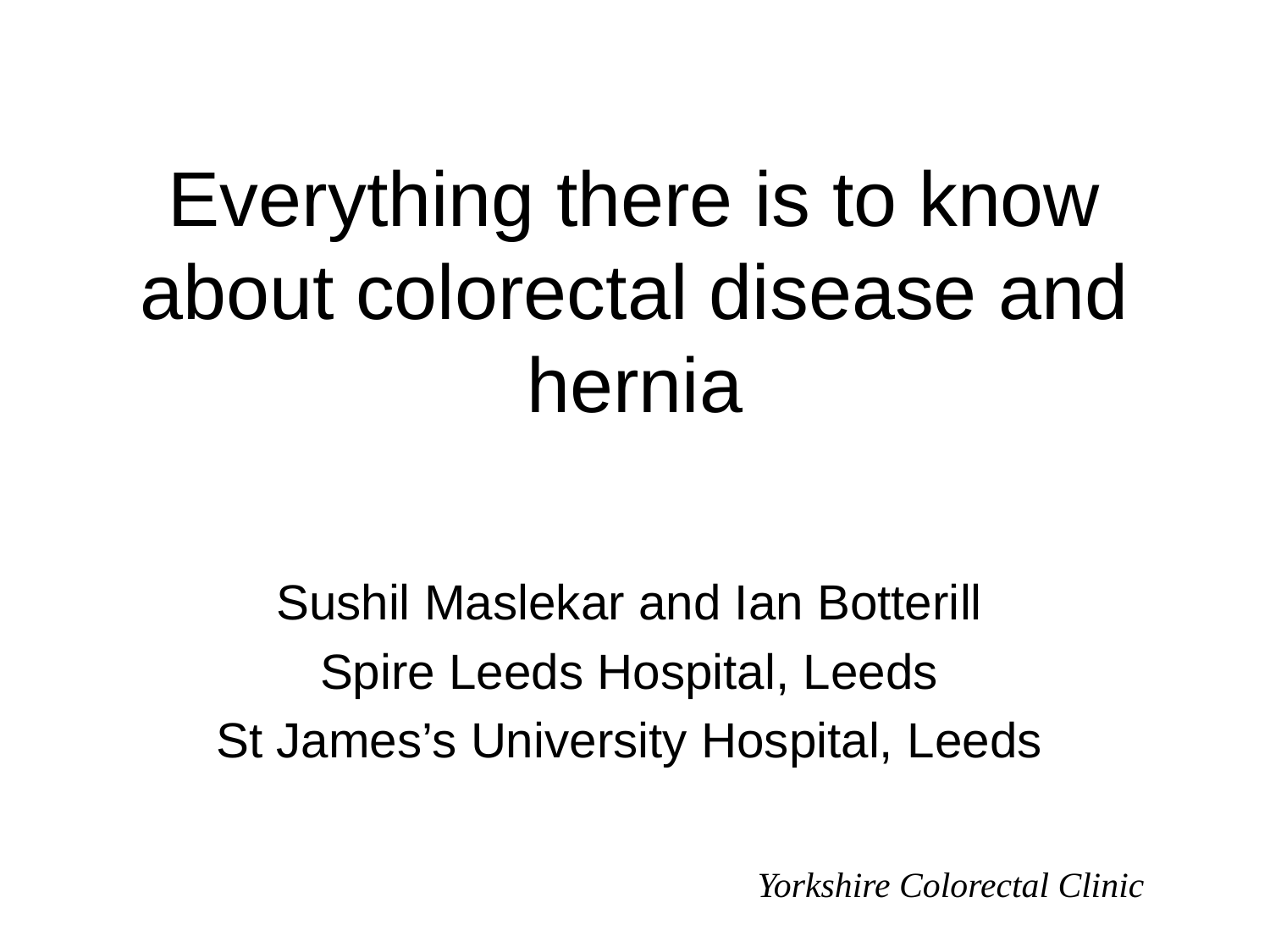

# Everything there is to know about colorectal disease and hernia

Sushil Maslekar and Ian Botterill
Spire Leeds Hospital, Leeds
St James’s University Hospital, Leeds